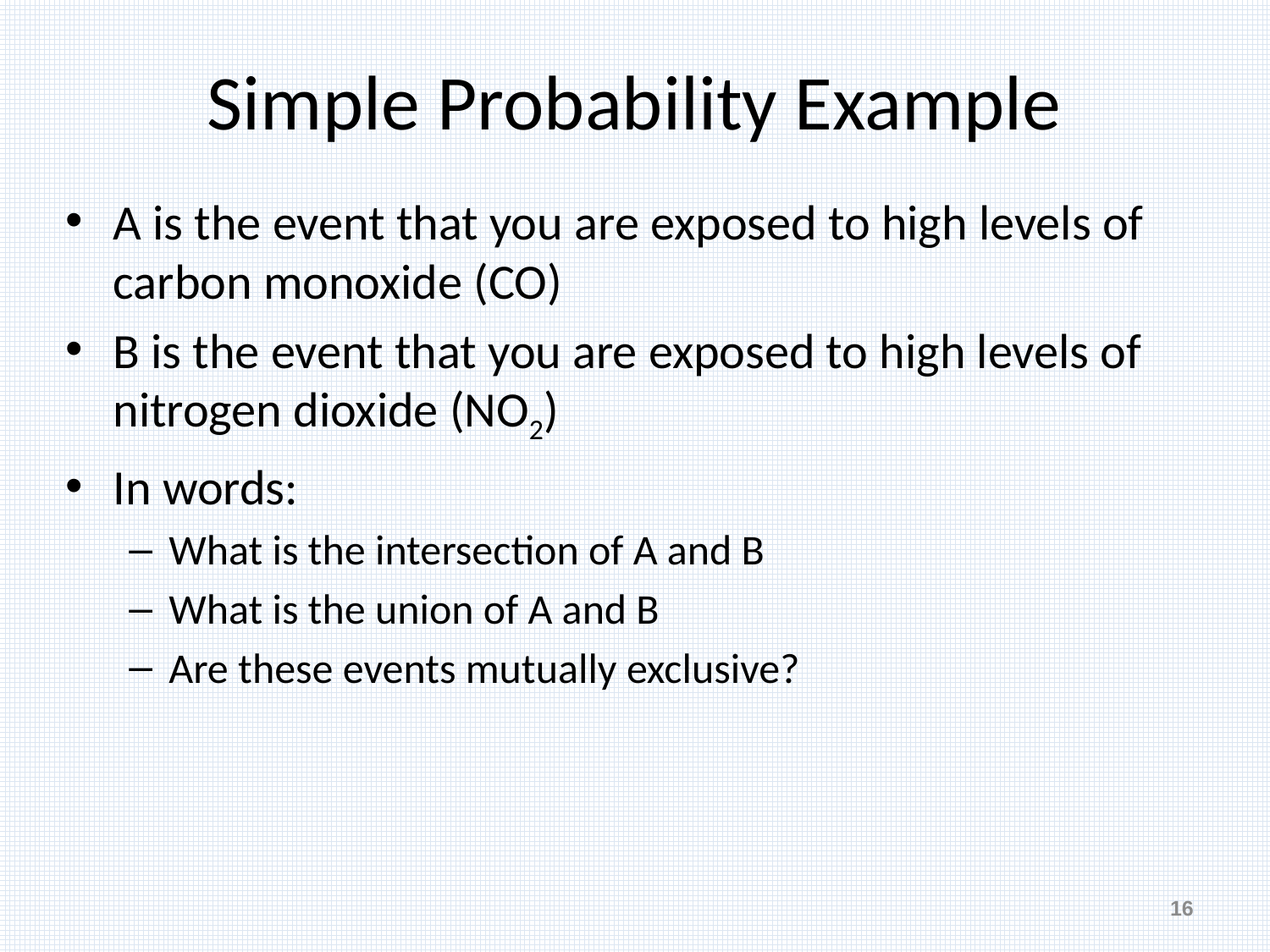

# Simple Probability Example
A is the event that you are exposed to high levels of carbon monoxide (CO)
B is the event that you are exposed to high levels of nitrogen dioxide (NO2)
In words:
What is the intersection of A and B
What is the union of A and B
Are these events mutually exclusive?

16